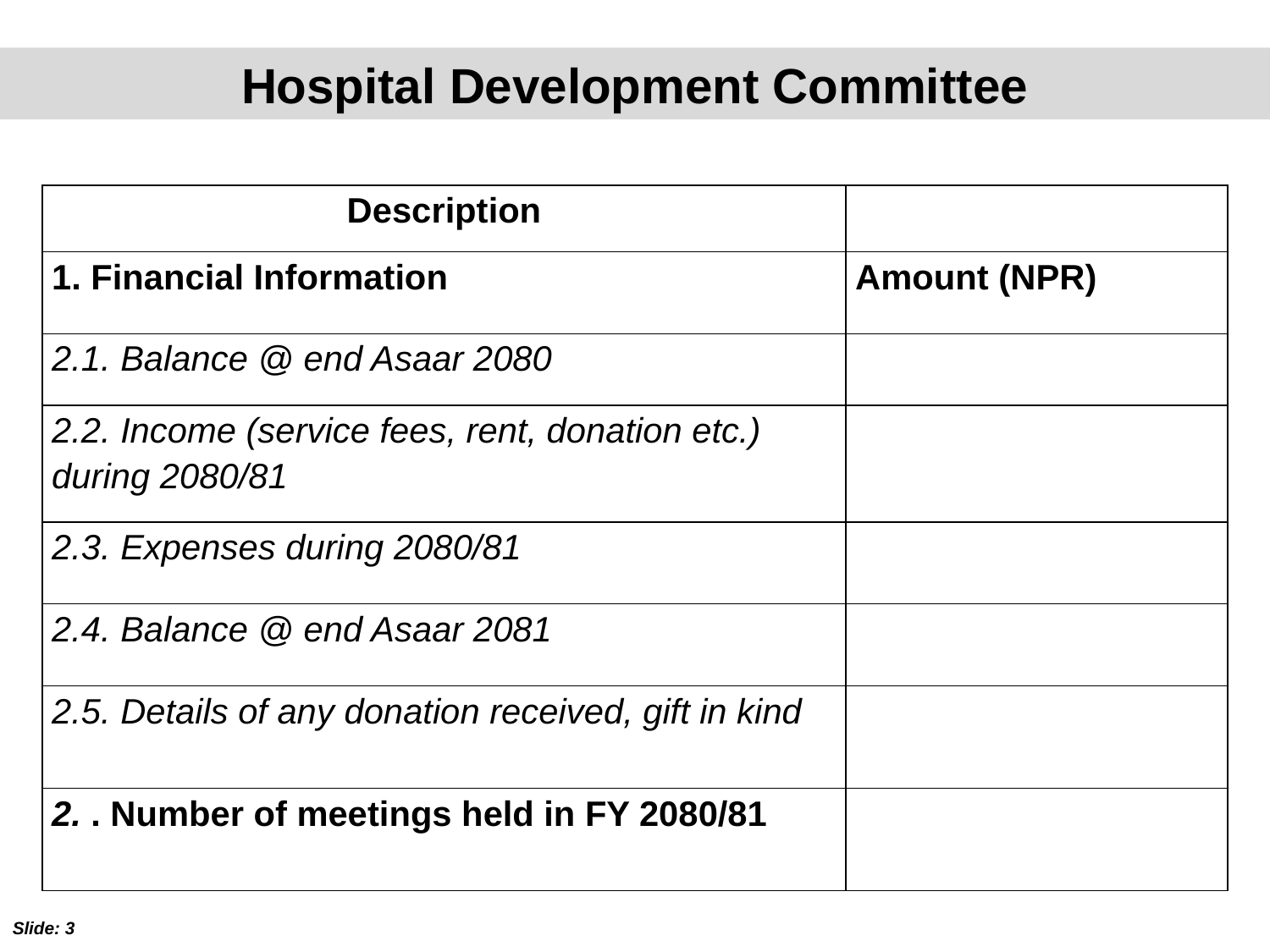

Hospital Development Committee
| Description |  |
| --- | --- |
| 1. Financial Information | Amount (NPR) |
| 2.1. Balance @ end Asaar 2080 |  |
| 2.2. Income (service fees, rent, donation etc.) during 2080/81 | 33 |
| 2.3. Expenses during 2080/81 |  |
| 2.4. Balance @ end Asaar 2081 |  |
| 2.5. Details of any donation received, gift in kind |  |
| 2. . Number of meetings held in FY 2080/81 |  |